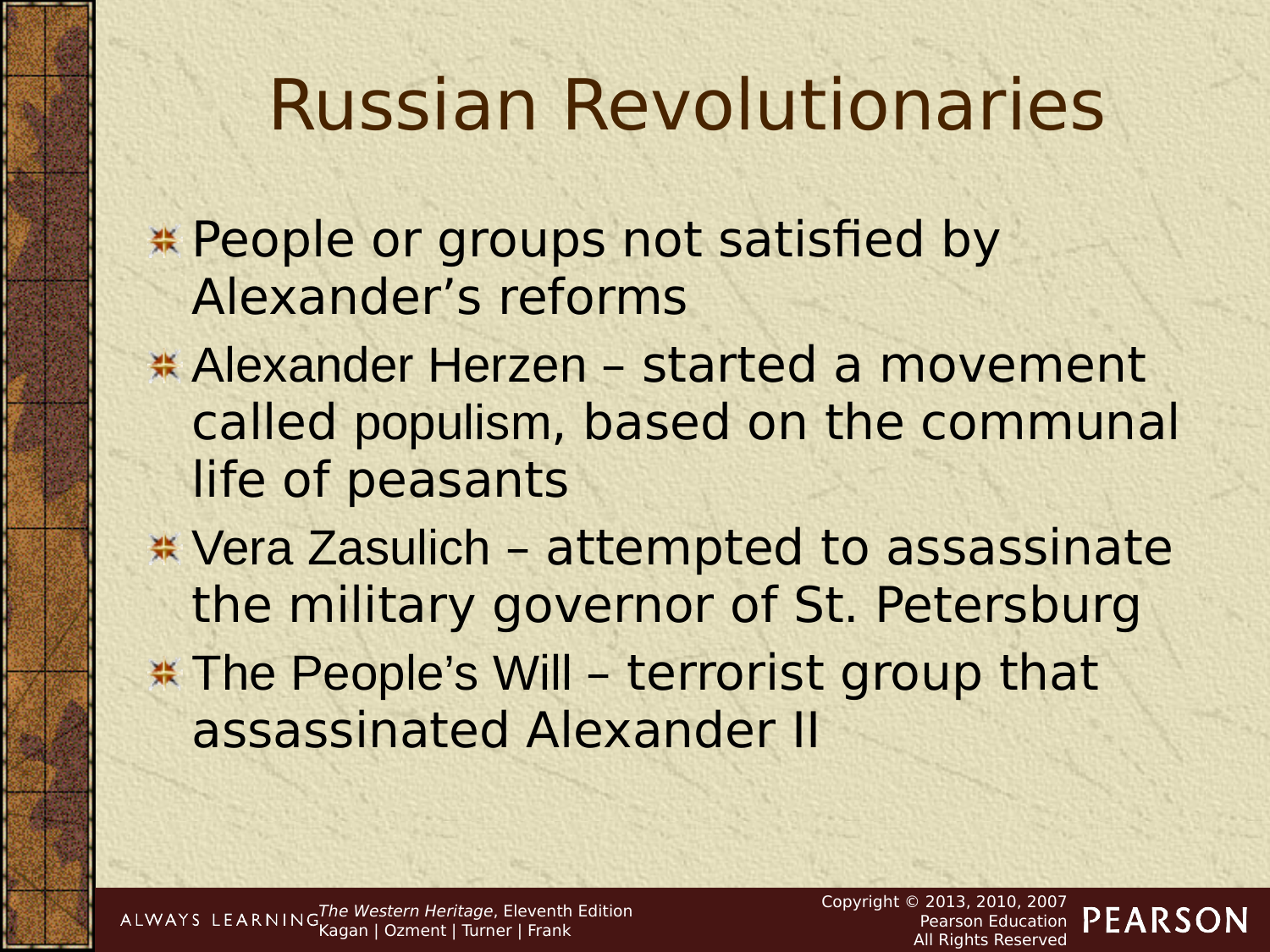

Russian Revolutionaries
People or groups not satisfied by Alexander’s reforms
Alexander Herzen – started a movement called populism, based on the communal life of peasants
Vera Zasulich – attempted to assassinate the military governor of St. Petersburg
The People’s Will – terrorist group that assassinated Alexander II